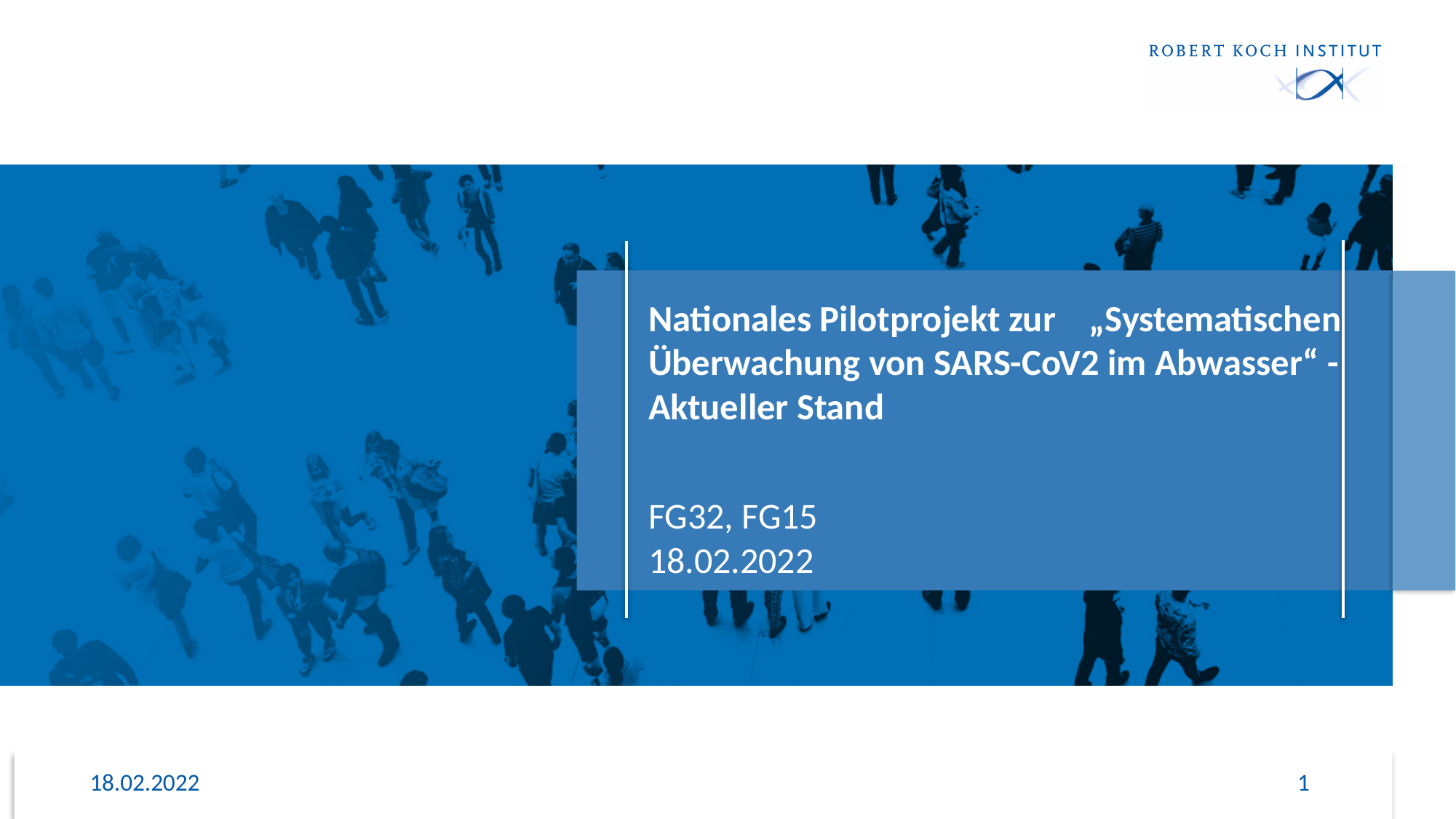

Nationales Pilotprojekt zur    „Systematischen Überwachung von SARS-CoV2 im Abwasser“ -
Aktueller Stand
FG32, FG15
18.02.2022
18.02.2022
1